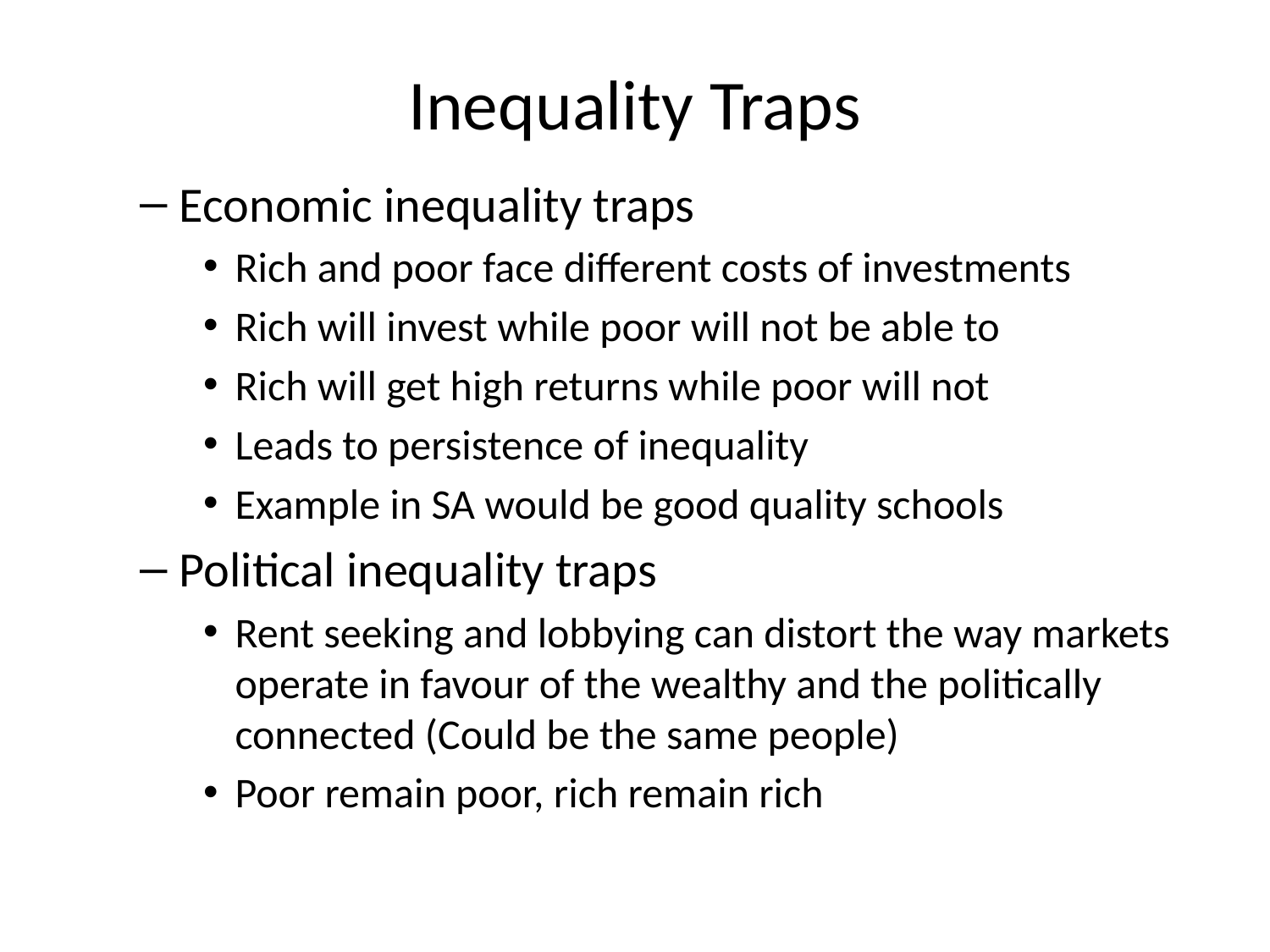

# Inequality Traps
Economic inequality traps
Rich and poor face different costs of investments
Rich will invest while poor will not be able to
Rich will get high returns while poor will not
Leads to persistence of inequality
Example in SA would be good quality schools
Political inequality traps
Rent seeking and lobbying can distort the way markets operate in favour of the wealthy and the politically connected (Could be the same people)
Poor remain poor, rich remain rich